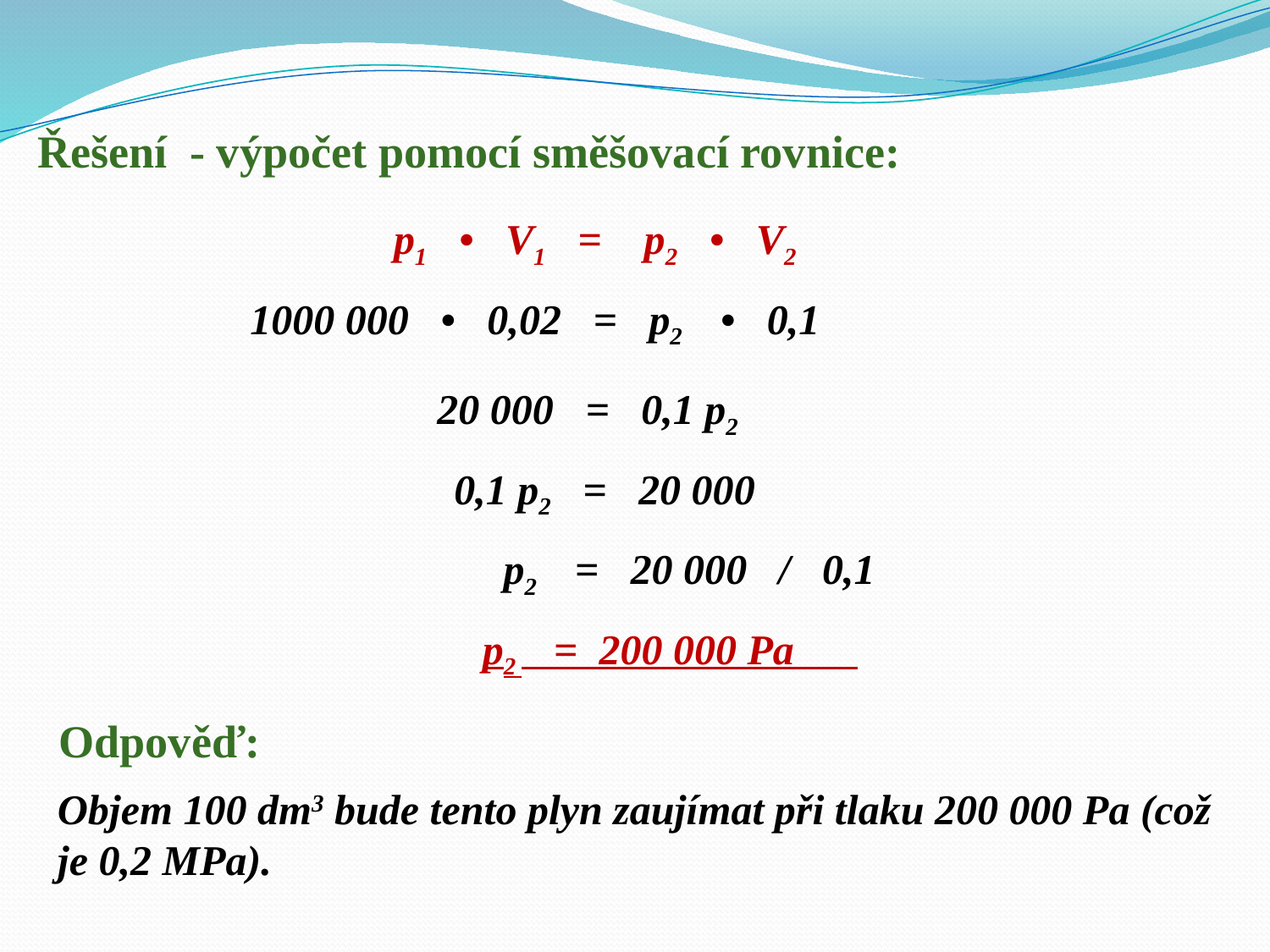

Řešení  - výpočet pomocí směšovací rovnice:
p1   •   V1   =    p2   •   V2
1000 000   •   0,02   =   p2    •   0,1
20 000   =   0,1 p2
0,1 p2   =   20 000
p2    =   20 000   /   0,1
p2    =  200 000 Pa
Odpověď:
Objem 100 dm3 bude tento plyn zaujímat při tlaku 200 000 Pa (což je 0,2 MPa).